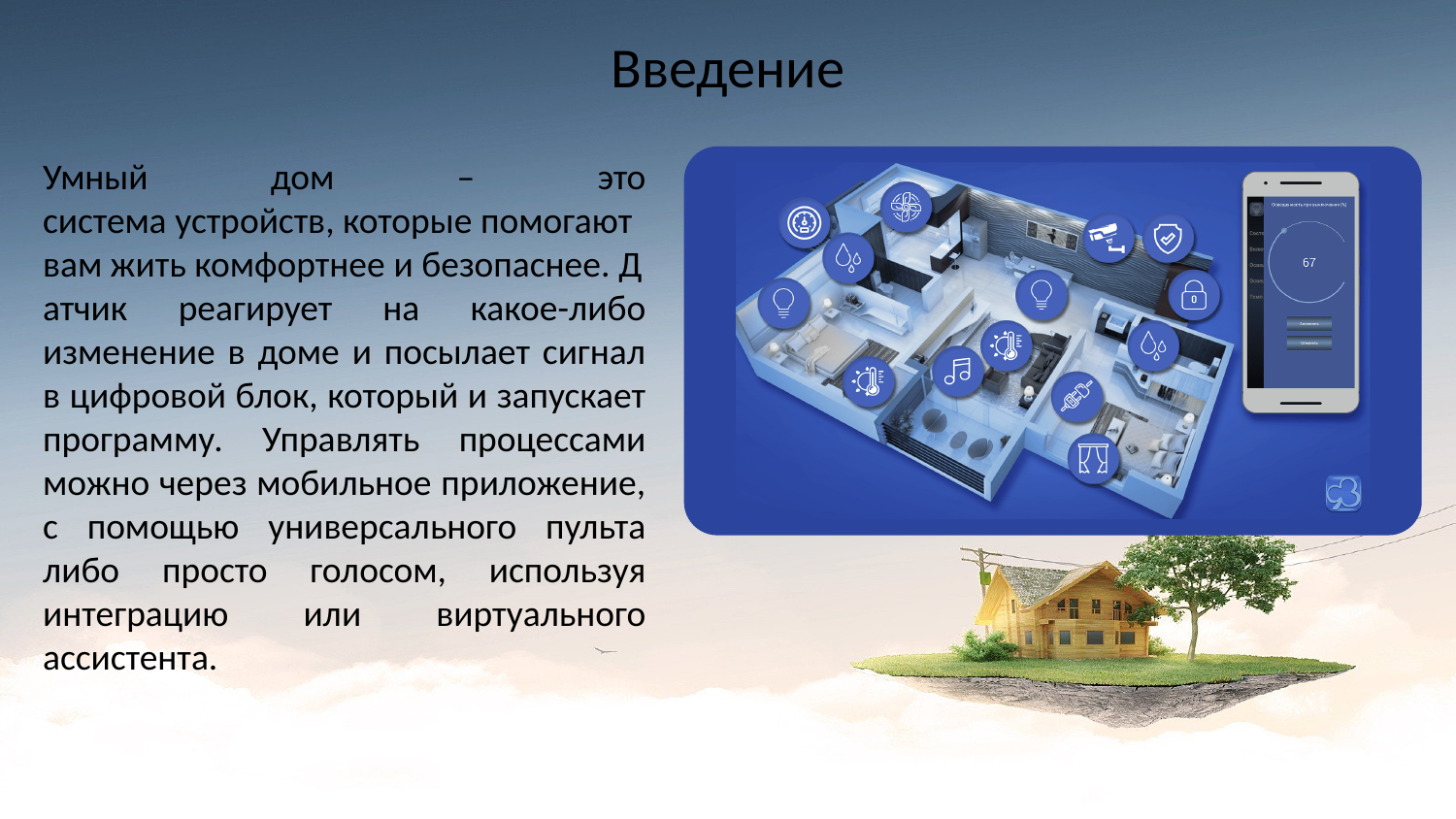

# Введение
Умный дом – это система устройств, которые помогают вам жить комфортнее и безопаснее. Датчик реагирует на какое-либо изменение в доме и посылает сигнал в цифровой блок, который и запускает программу. Управлять процессами можно через мобильное приложение, с помощью универсального пульта либо просто голосом, используя интеграцию или виртуального ассистента.